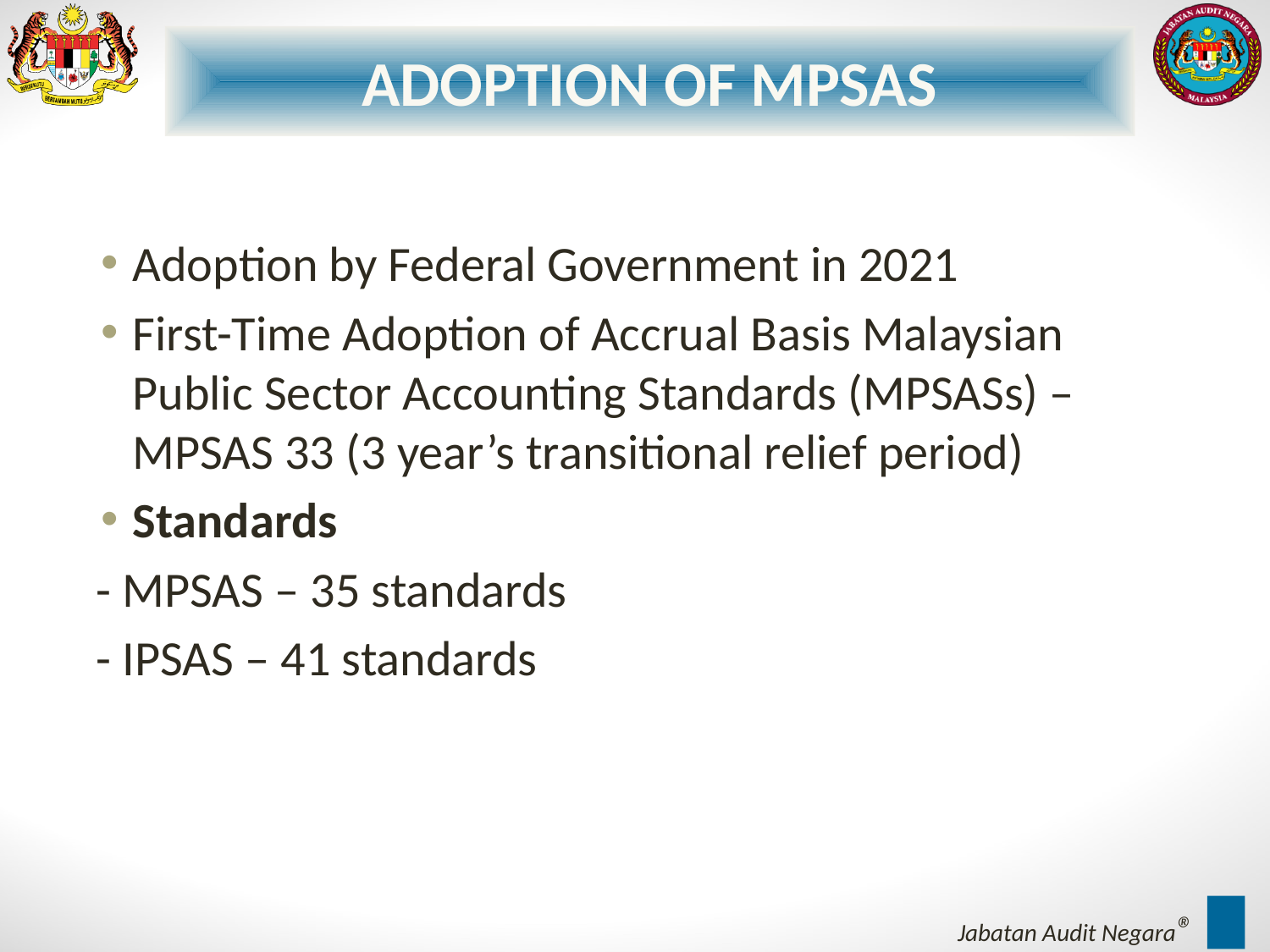

ADOPTION OF MPSAS
Adoption by Federal Government in 2021
First-Time Adoption of Accrual Basis Malaysian Public Sector Accounting Standards (MPSASs) – MPSAS 33 (3 year’s transitional relief period)
Standards
 - MPSAS – 35 standards
 - IPSAS – 41 standards